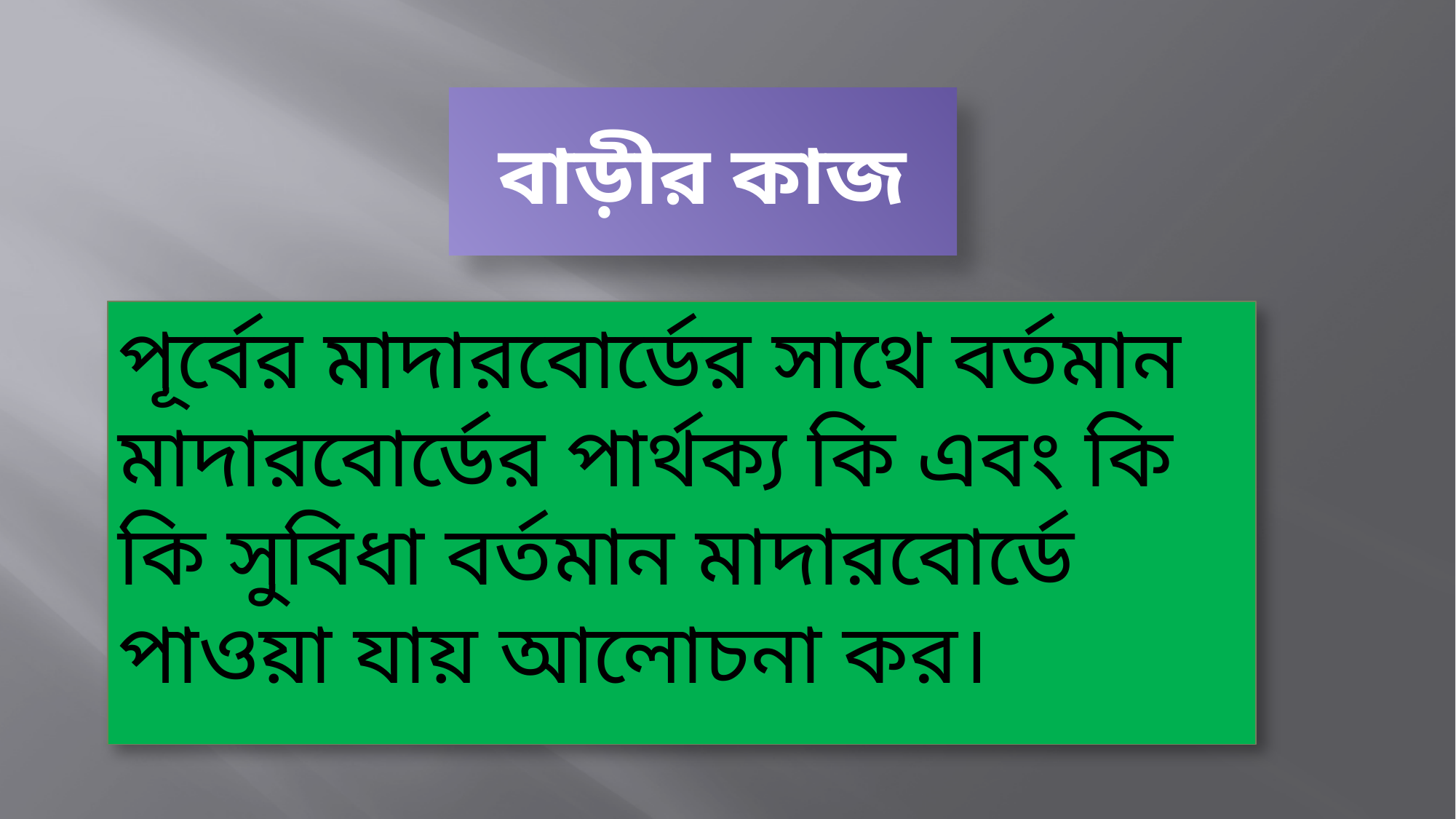

# বাড়ীর কাজ
পূর্বের মাদারবোর্ডের সাথে বর্তমান মাদারবোর্ডের পার্থক্য কি এবং কি কি সুবিধা বর্তমান মাদারবোর্ডে  পাওয়া যায় আলোচনা কর।